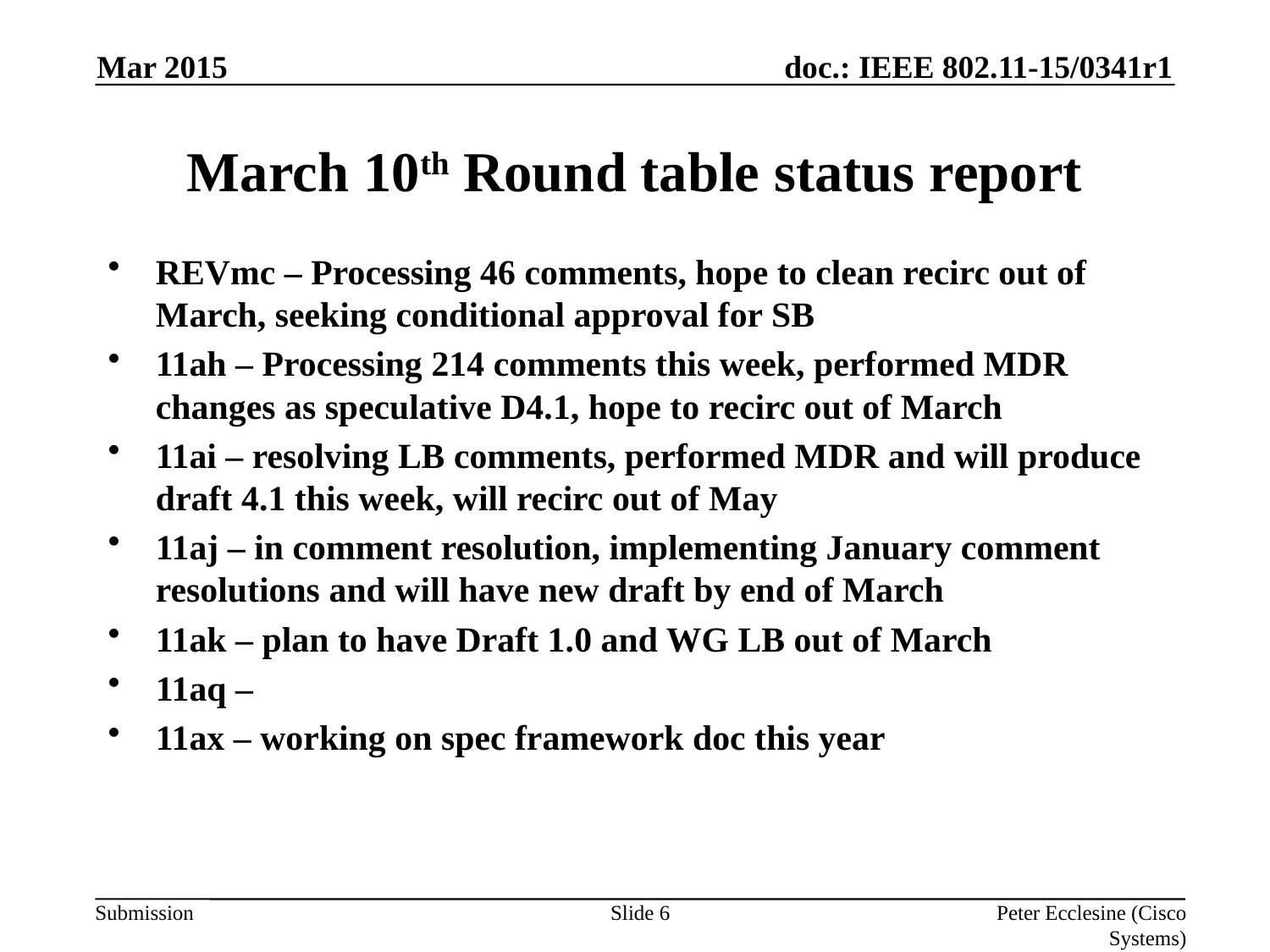

Mar 2015
# March 10th Round table status report
REVmc – Processing 46 comments, hope to clean recirc out of March, seeking conditional approval for SB
11ah – Processing 214 comments this week, performed MDR changes as speculative D4.1, hope to recirc out of March
11ai – resolving LB comments, performed MDR and will produce draft 4.1 this week, will recirc out of May
11aj – in comment resolution, implementing January comment resolutions and will have new draft by end of March
11ak – plan to have Draft 1.0 and WG LB out of March
11aq –
11ax – working on spec framework doc this year
Slide 6
Peter Ecclesine (Cisco Systems)